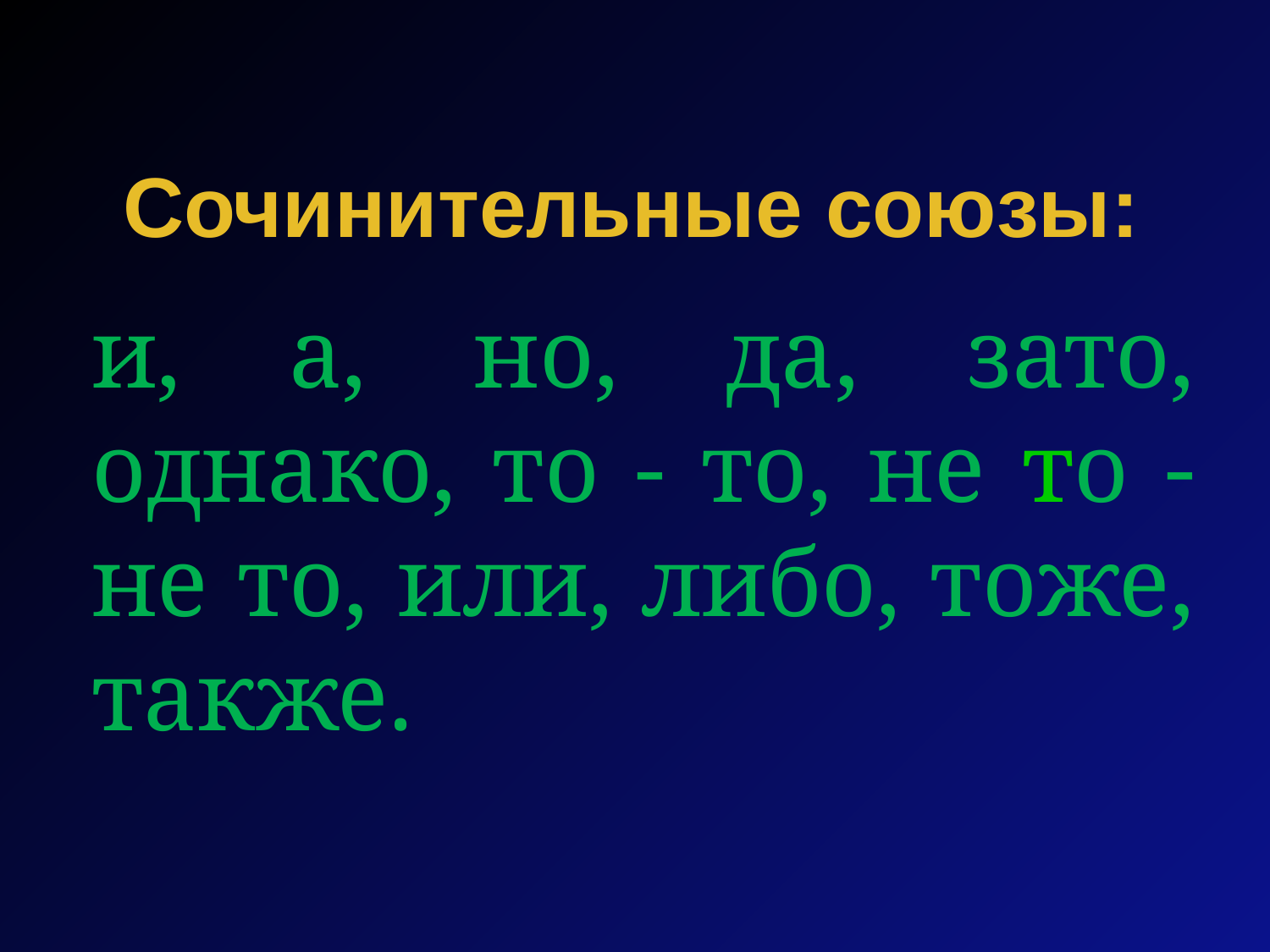

Сочинительные союзы:
и, а, но, да, зато, однако, то - то, не то - не то, или, либо, тоже, также.